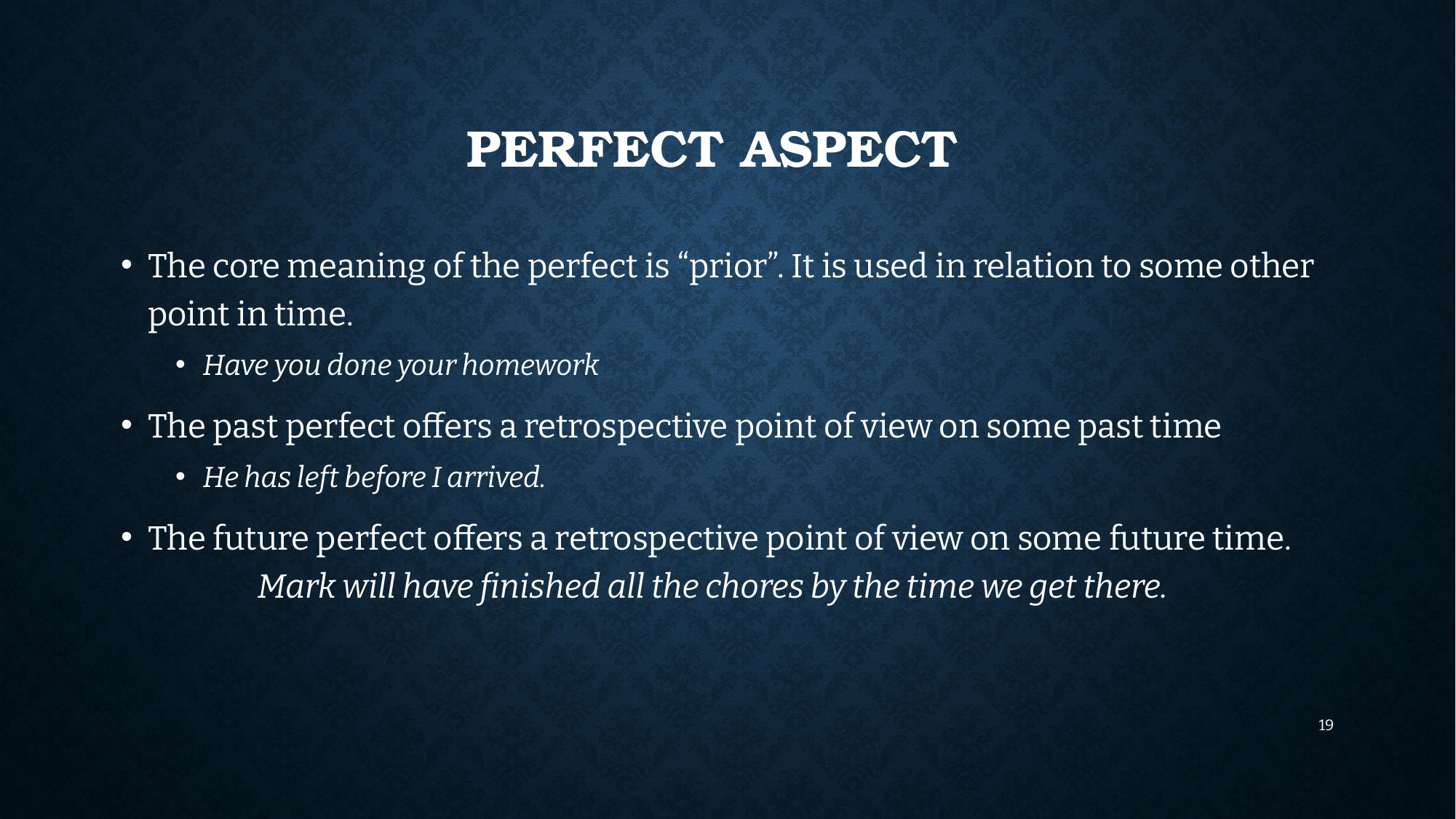

# Perfect Aspect
The core meaning of the perfect is “prior”. It is used in relation to some other point in time.
Have you done your homework
The past perfect offers a retrospective point of view on some past time
He has left before I arrived.
The future perfect offers a retrospective point of view on some future time.
	Mark will have finished all the chores by the time we get there.

19